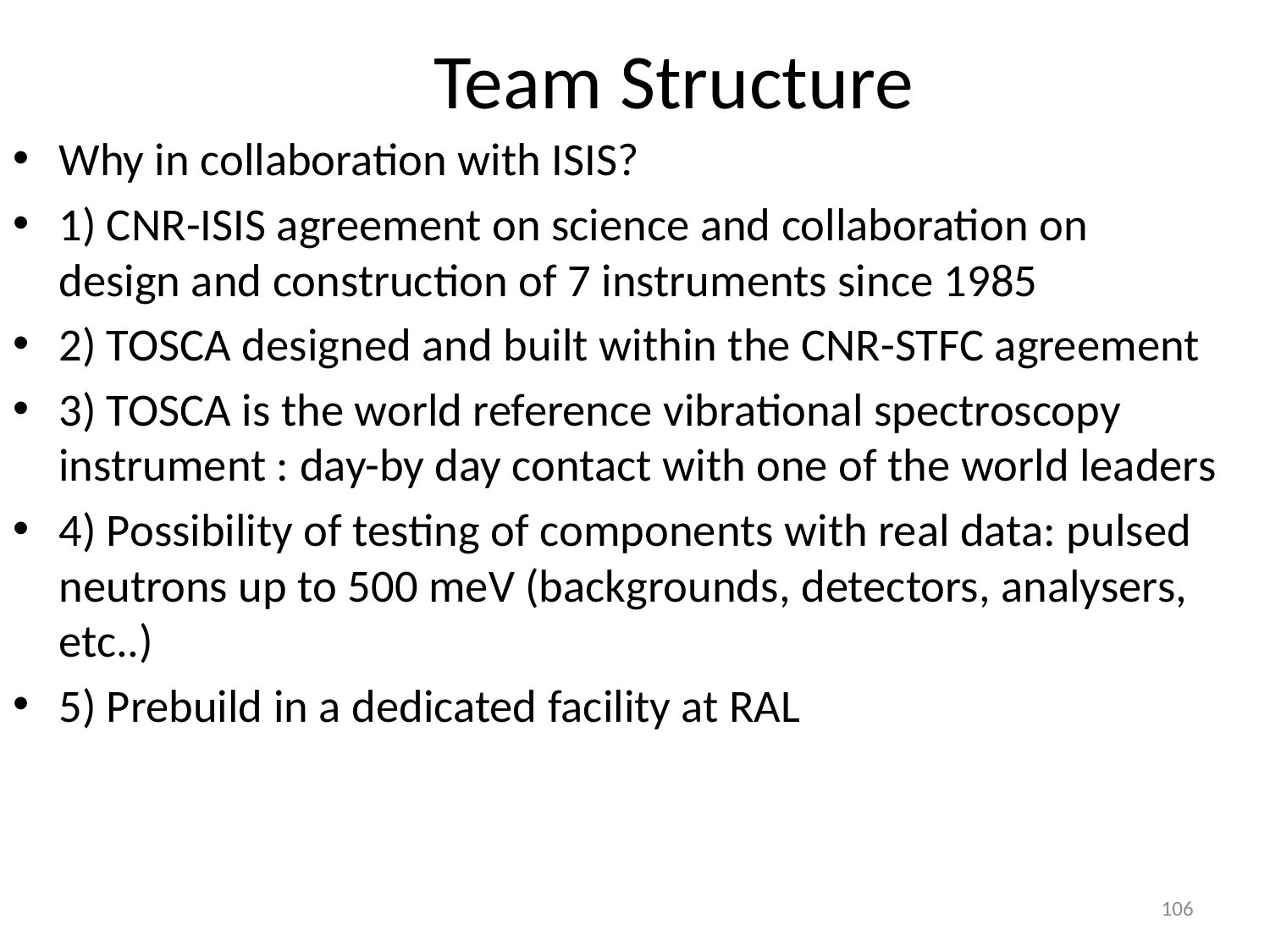

# Team Structure
Why in collaboration with ISIS?
1) CNR-ISIS agreement on science and collaboration on design and construction of 7 instruments since 1985
2) TOSCA designed and built within the CNR-STFC agreement
3) TOSCA is the world reference vibrational spectroscopy instrument : day-by day contact with one of the world leaders
4) Possibility of testing of components with real data: pulsed neutrons up to 500 meV (backgrounds, detectors, analysers, etc..)
5) Prebuild in a dedicated facility at RAL

106